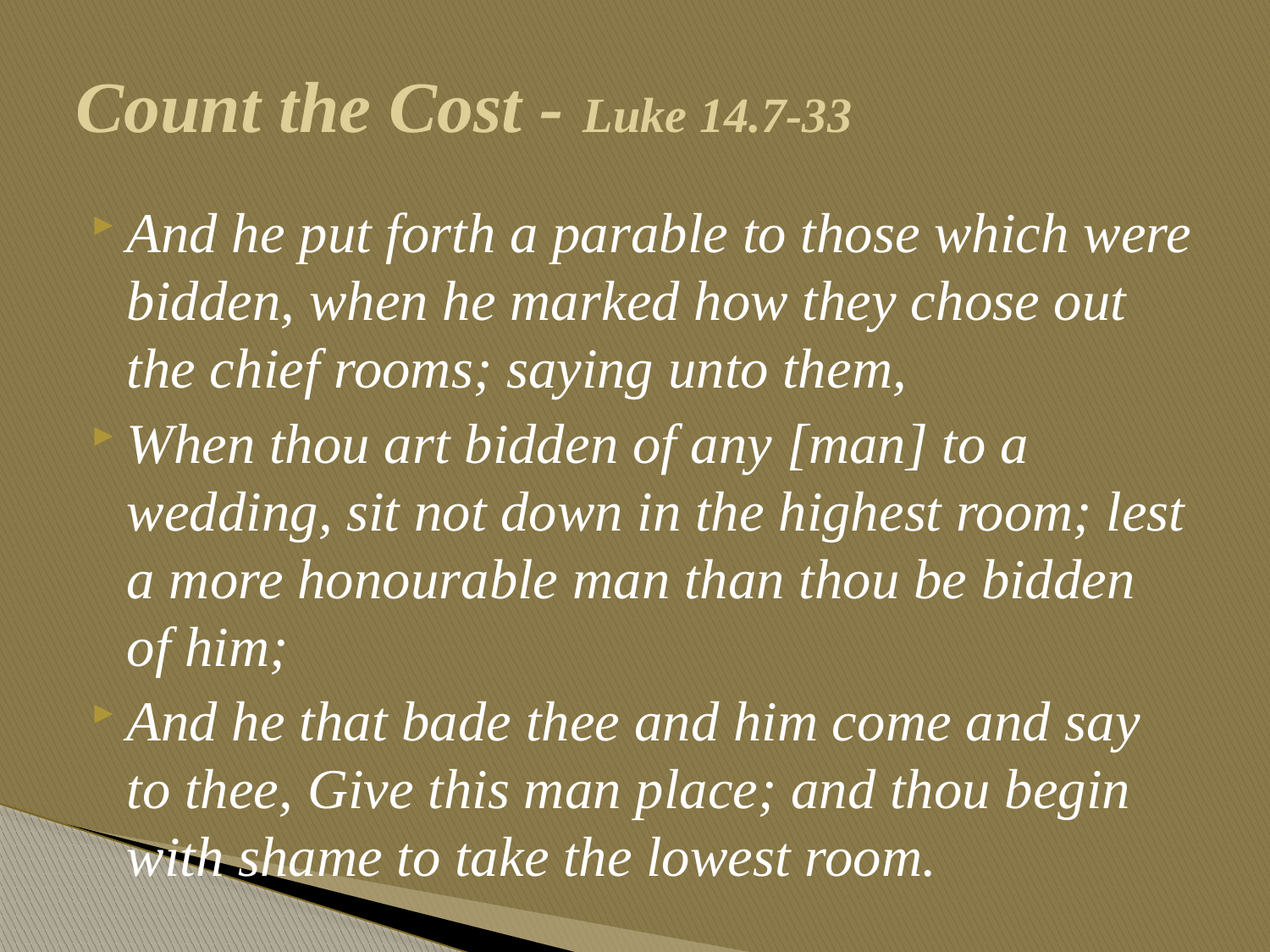

# Count the Cost - Luke 14.7-33
And he put forth a parable to those which were bidden, when he marked how they chose out the chief rooms; saying unto them,
When thou art bidden of any [man] to a wedding, sit not down in the highest room; lest a more honourable man than thou be bidden of him;
And he that bade thee and him come and say to thee, Give this man place; and thou begin with shame to take the lowest room.